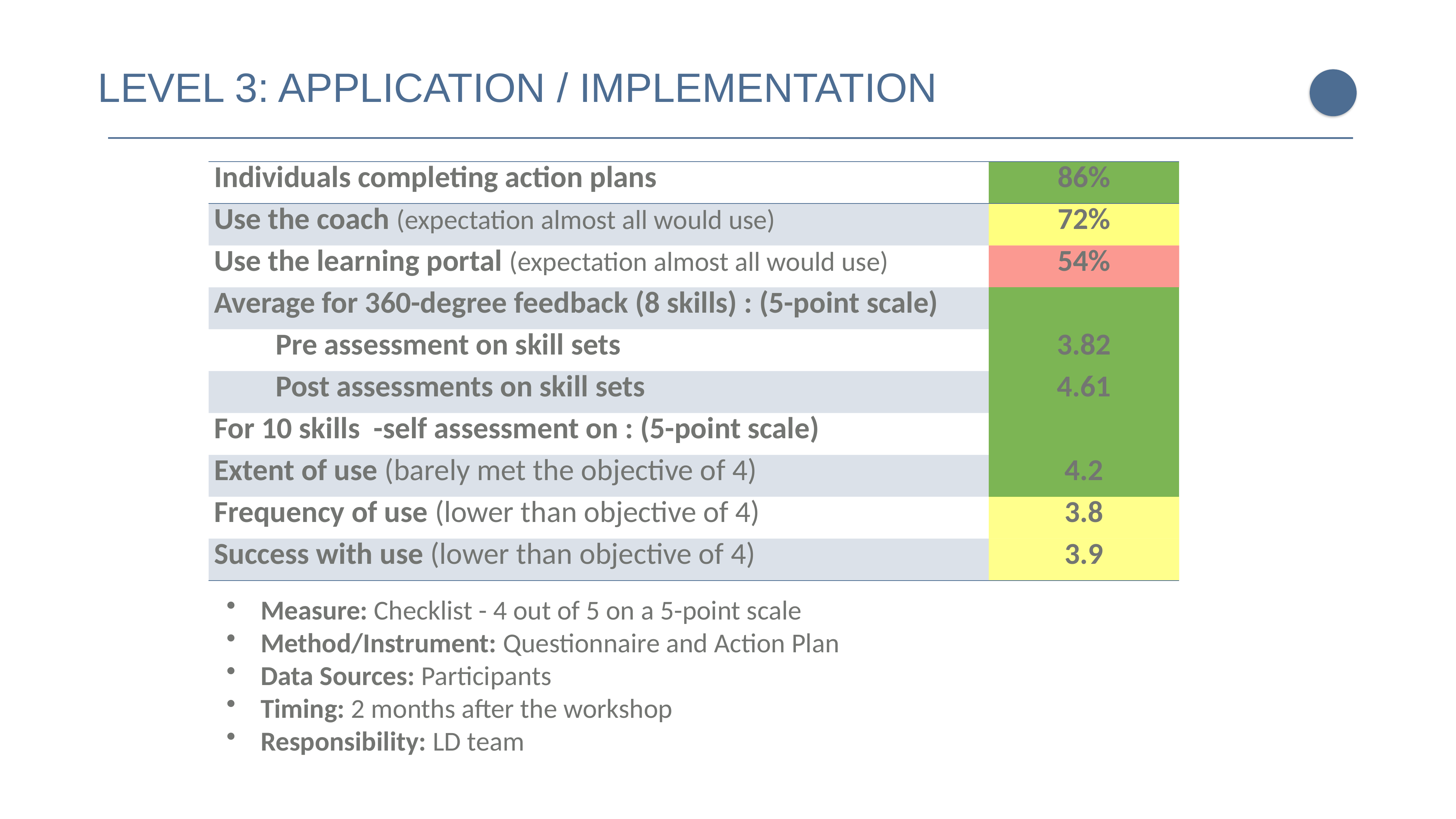

LEVEL 3: APPLICATION / IMPLEMENTATION
| Individuals completing action plans | 86% |
| --- | --- |
| Use the coach (expectation almost all would use) | 72% |
| Use the learning portal (expectation almost all would use) | 54% |
| Average for 360-degree feedback (8 skills) : (5-point scale) |  |
| Pre assessment on skill sets | 3.82 |
| Post assessments on skill sets | 4.61 |
| For 10 skills -self assessment on : (5-point scale) |  |
| Extent of use (barely met the objective of 4) | 4.2 |
| Frequency of use (lower than objective of 4) | 3.8 |
| Success with use (lower than objective of 4) | 3.9 |
Measure: Checklist - 4 out of 5 on a 5-point scale
Method/Instrument: Questionnaire and Action Plan
Data Sources: Participants
Timing: 2 months after the workshop
Responsibility: LD team